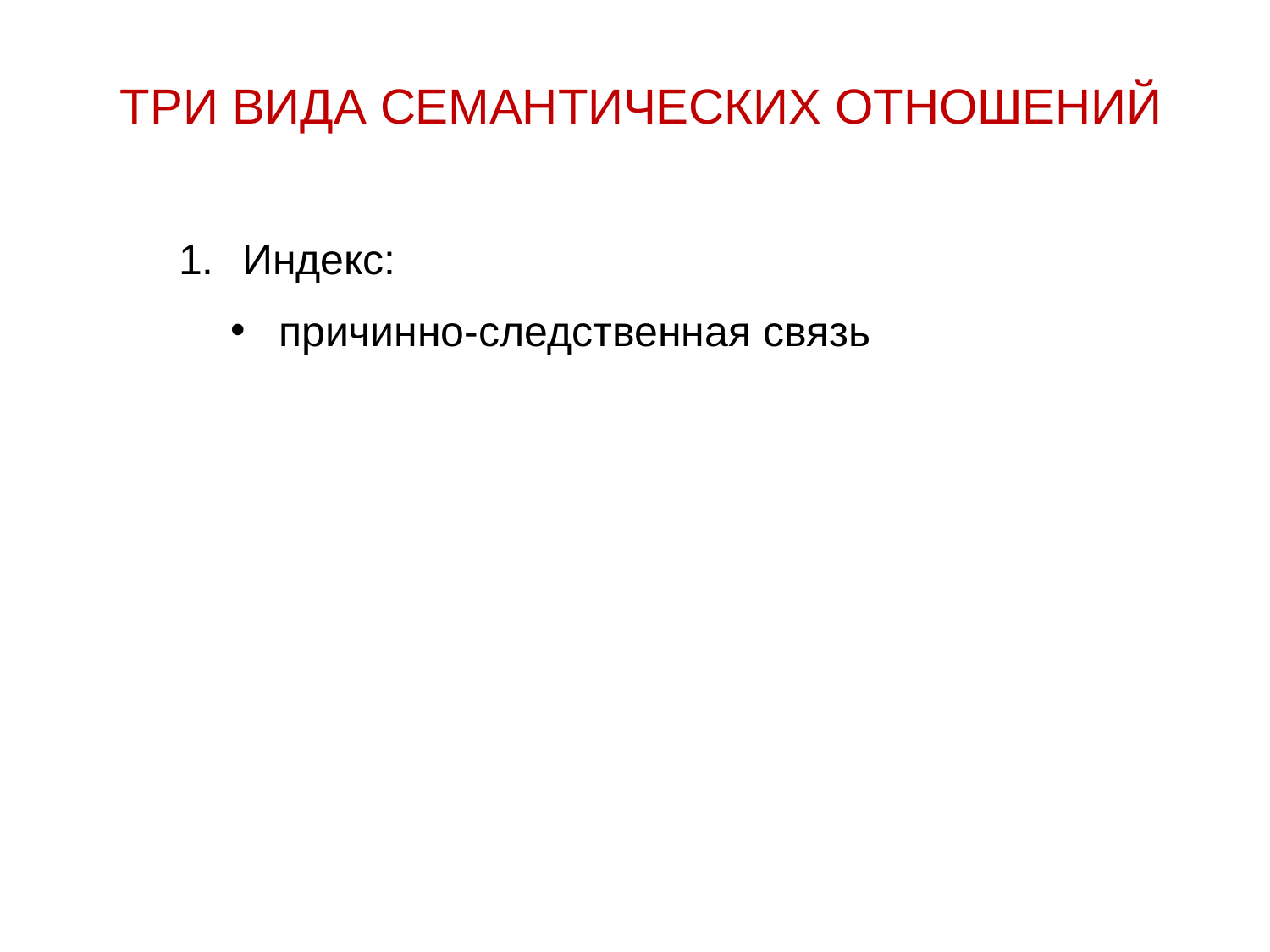

ТРИ ВИДА СЕМАНТИЧЕСКИХ ОТНОШЕНИЙ
Индекс:
причинно-следственная связь
20